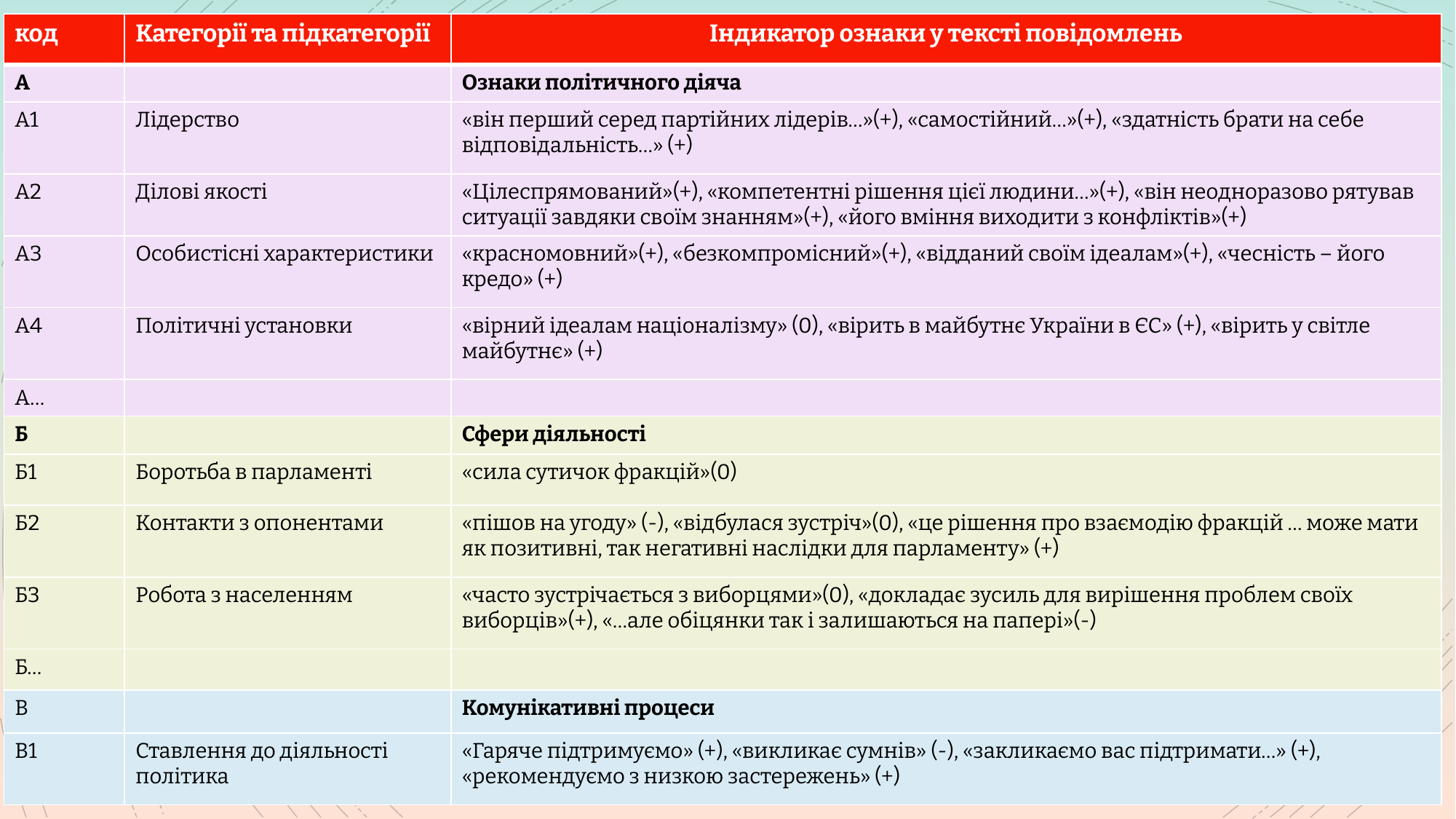

| код | Категорії та підкатегорії | Індикатор ознаки у тексті повідомлень |
| --- | --- | --- |
| А |  | Ознаки політичного діяча |
| А1 | Лідерство | «він перший серед партійних лідерів…»(+), «самостійний…»(+), «здатність брати на себе відповідальність…» (+) |
| А2 | Ділові якості | «Цілеспрямований»(+), «компетентні рішення цієї людини…»(+), «він неодноразово рятував ситуації завдяки своїм знанням»(+), «його вміння виходити з конфліктів»(+) |
| А3 | Особистісні характеристики | «красномовний»(+), «безкомпромісний»(+), «відданий своїм ідеалам»(+), «чесність – його кредо» (+) |
| А4 | Політичні установки | «вірний ідеалам націоналізму» (0), «вірить в майбутнє України в ЄС» (+), «вірить у світле майбутнє» (+) |
| А… |  |  |
| Б |  | Сфери діяльності |
| Б1 | Боротьба в парламенті | «сила сутичок фракцій»(0) |
| Б2 | Контакти з опонентами | «пішов на угоду» (-), «відбулася зустріч»(0), «це рішення про взаємодію фракцій … може мати як позитивні, так негативні наслідки для парламенту» (+) |
| Б3 | Робота з населенням | «часто зустрічається з виборцями»(0), «докладає зусиль для вирішення проблем своїх виборців»(+), «…але обіцянки так і залишаються на папері»(-) |
| Б… |  |  |
| В |  | Комунікативні процеси |
| В1 | Ставлення до діяльності політика | «Гаряче підтримуємо» (+), «викликає сумнів» (-), «закликаємо вас підтримати…» (+), «рекомендуємо з низкою застережень» (+) |